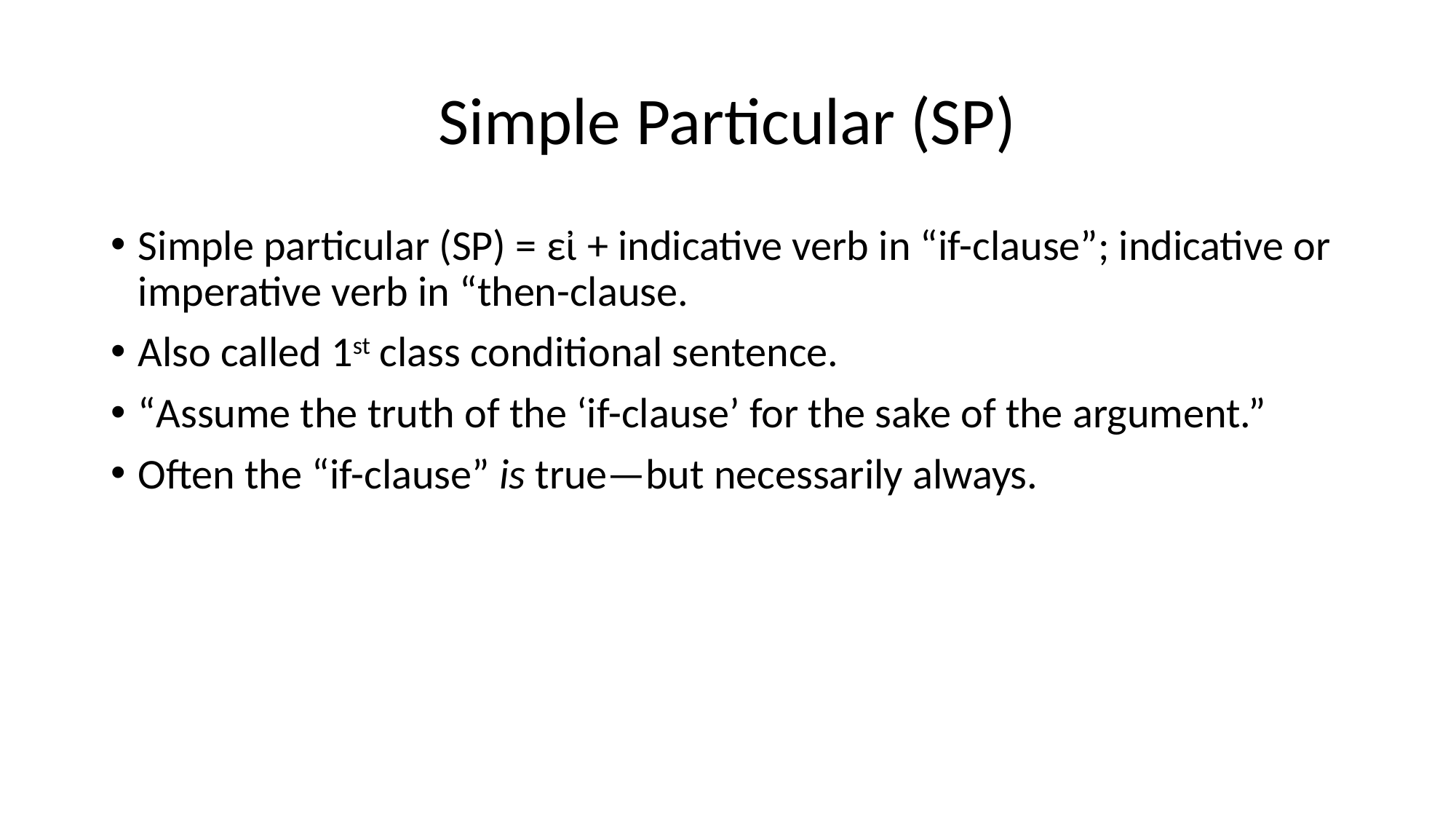

# Simple Particular (SP)
Simple particular (SP) = εἰ + indicative verb in “if-clause”; indicative or imperative verb in “then-clause.
Also called 1st class conditional sentence.
“Assume the truth of the ‘if-clause’ for the sake of the argument.”
Often the “if-clause” is true—but necessarily always.